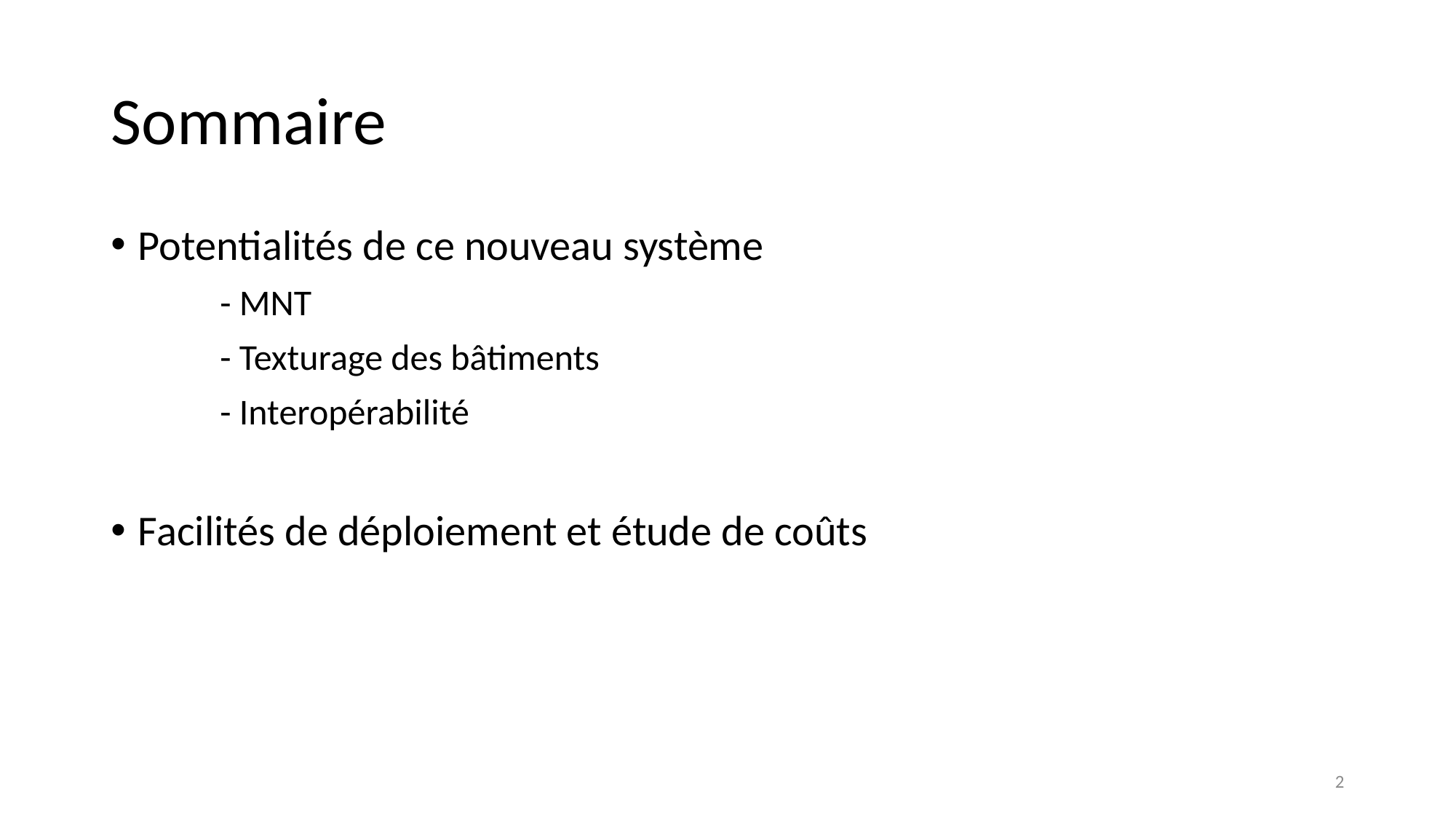

# Sommaire
Potentialités de ce nouveau système
	- MNT
	- Texturage des bâtiments
	- Interopérabilité

Facilités de déploiement et étude de coûts
2